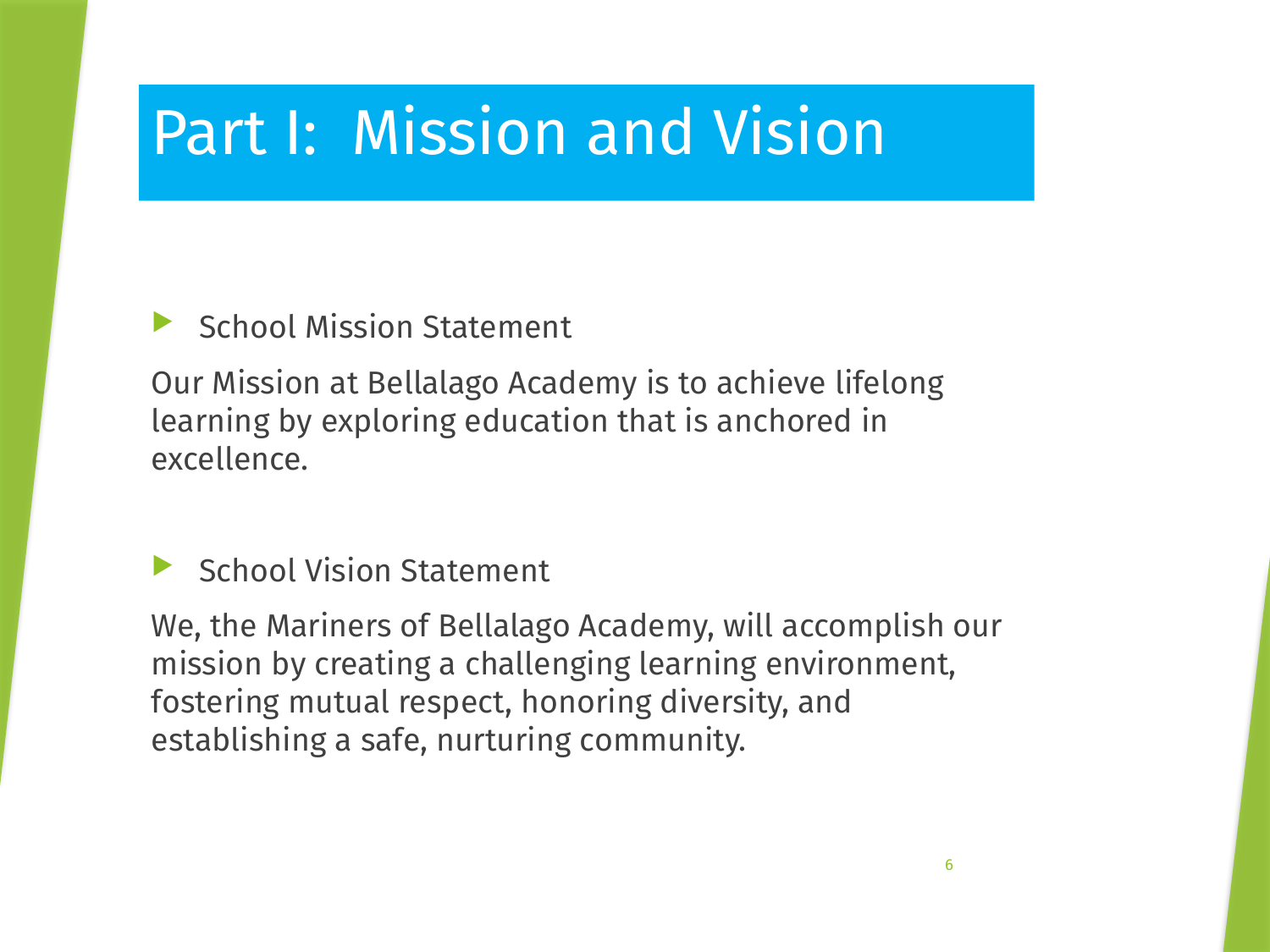

# Part I:  Mission and Vision
School Mission Statement
Our Mission at Bellalago Academy is to achieve lifelong learning by exploring education that is anchored in excellence.

School Vision Statement
We, the Mariners of Bellalago Academy, will accomplish our mission by creating a challenging learning environment, fostering mutual respect, honoring diversity, and establishing a safe, nurturing community.

6